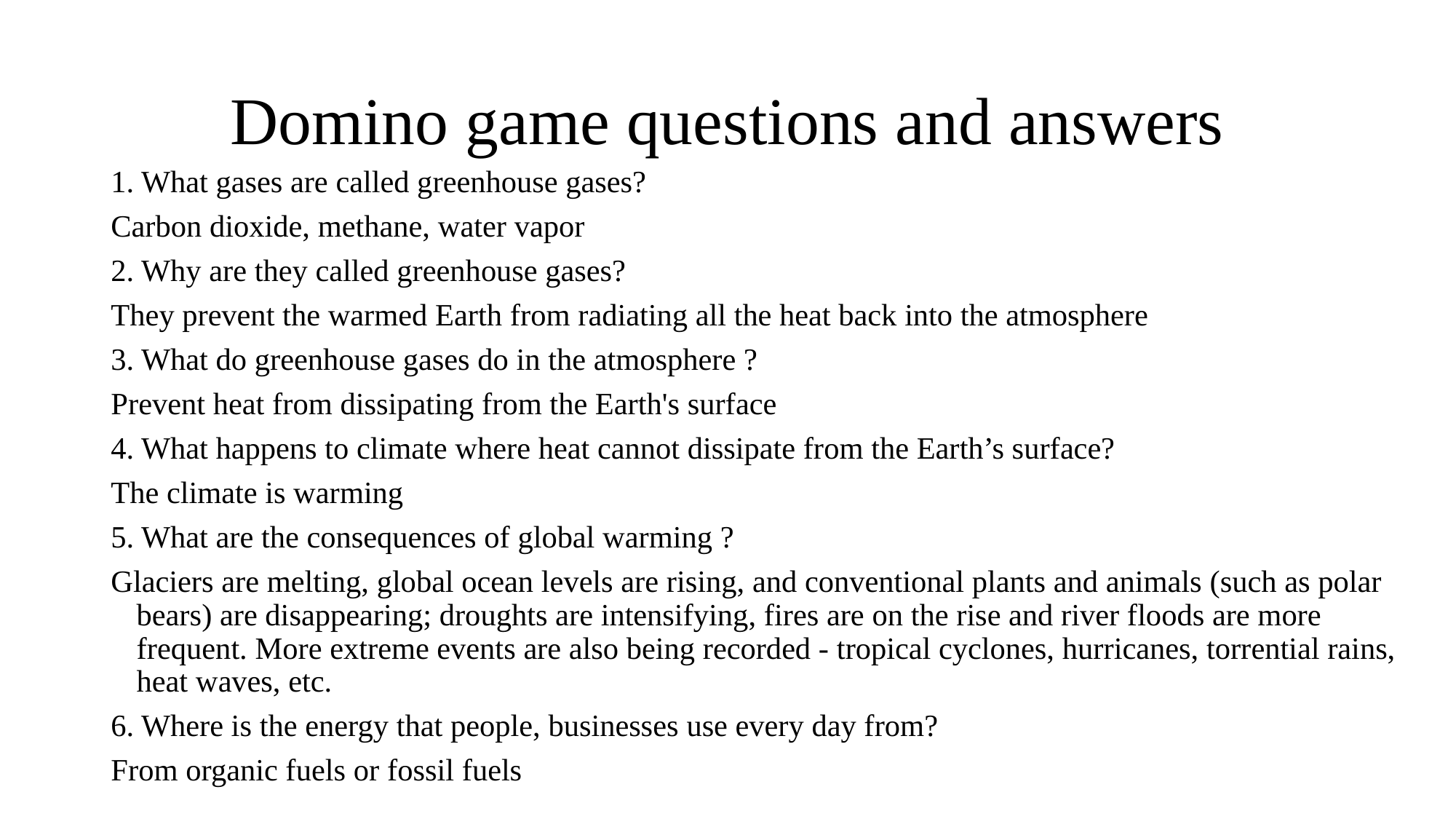

# Domino game questions and answers
1. What gases are called greenhouse gases?
Carbon dioxide, methane, water vapor
2. Why are they called greenhouse gases?
They prevent the warmed Earth from radiating all the heat back into the atmosphere
3. What do greenhouse gases do in the atmosphere ?
Prevent heat from dissipating from the Earth's surface
4. What happens to climate where heat cannot dissipate from the Earth’s surface?
The climate is warming
5. What are the consequences of global warming ?
Glaciers are melting, global ocean levels are rising, and conventional plants and animals (such as polar bears) are disappearing; droughts are intensifying, fires are on the rise and river floods are more frequent. More extreme events are also being recorded - tropical cyclones, hurricanes, torrential rains, heat waves, etc.
6. Where is the energy that people, businesses use every day from?
From organic fuels or fossil fuels